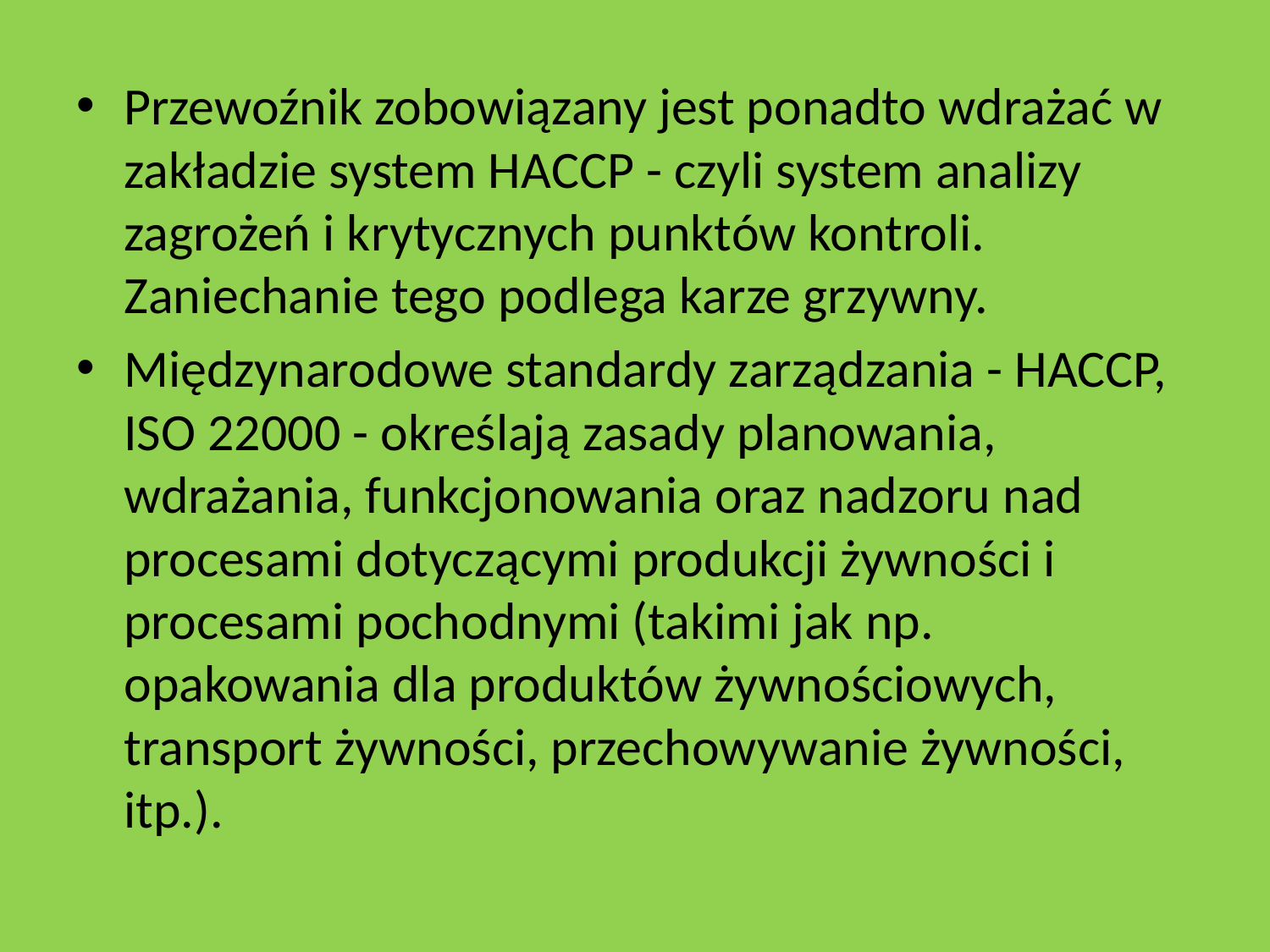

Przewoźnik zobowiązany jest ponadto wdrażać w zakładzie system HACCP - czyli system analizy zagrożeń i krytycznych punktów kontroli. Zaniechanie tego podlega karze grzywny.
Międzynarodowe standardy zarządzania - HACCP, ISO 22000 - określają zasady planowania, wdrażania, funkcjonowania oraz nadzoru nad procesami dotyczącymi produkcji żywności i procesami pochodnymi (takimi jak np. opakowania dla produktów żywnościowych, transport żywności, przechowywanie żywności, itp.).